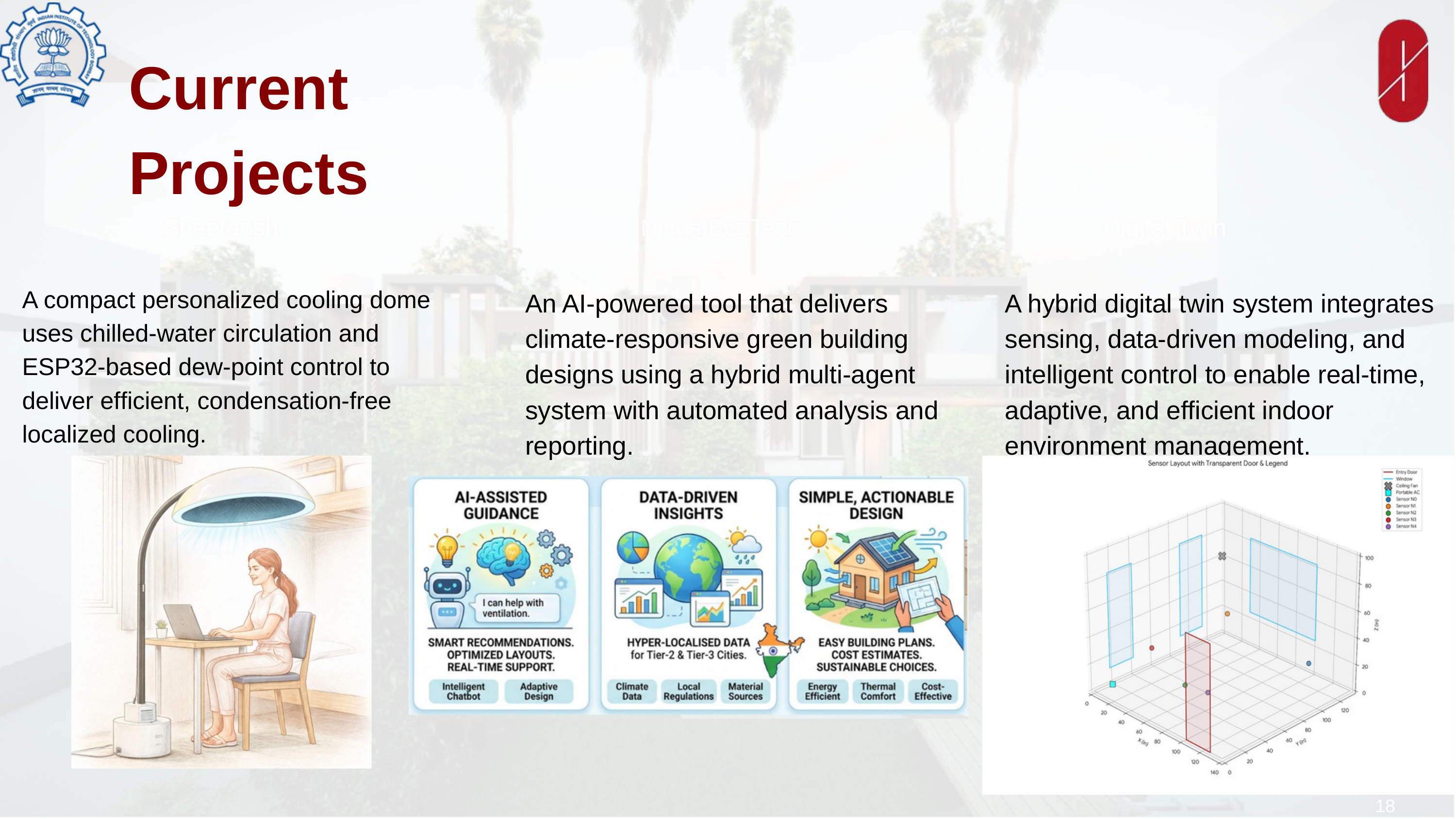

Current Projects

Nivas EcoTech
Sheetansh
Digital Twin
A compact personalized cooling dome uses chilled-water circulation and ESP32-based dew-point control to deliver efﬁcient, condensation-free localized cooling.
An AI-powered tool that delivers climate-responsive green building designs using a hybrid multi-agent system with automated analysis and reporting.
A hybrid digital twin system integrates sensing, data-driven modeling, and intelligent control to enable real-time, adaptive, and efﬁcient indoor environment management.

PAGE 18